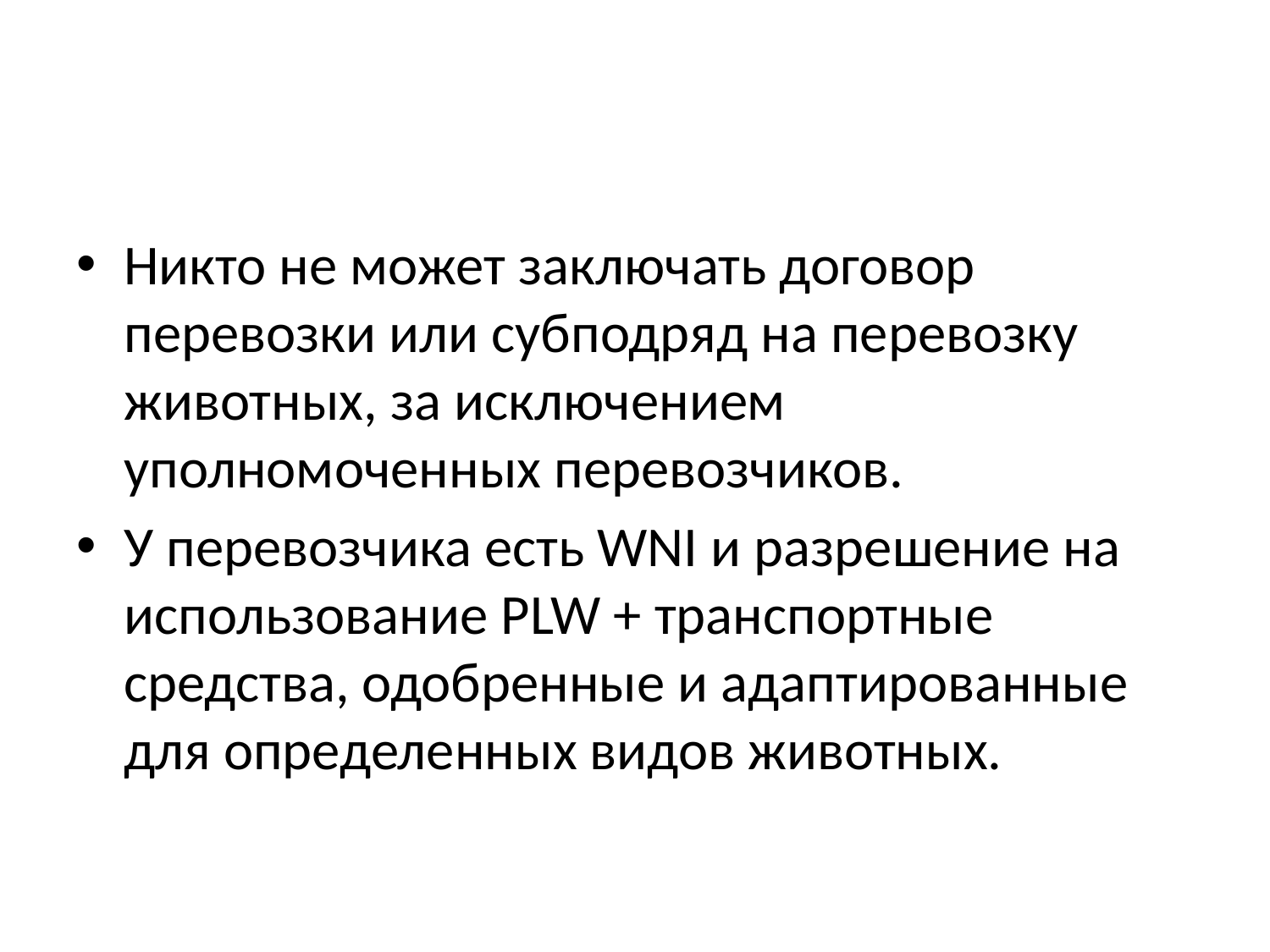

#
Никто не может заключать договор перевозки или субподряд на перевозку животных, за исключением уполномоченных перевозчиков.
У перевозчика есть WNI и разрешение на использование PLW + транспортные средства, одобренные и адаптированные для определенных видов животных.